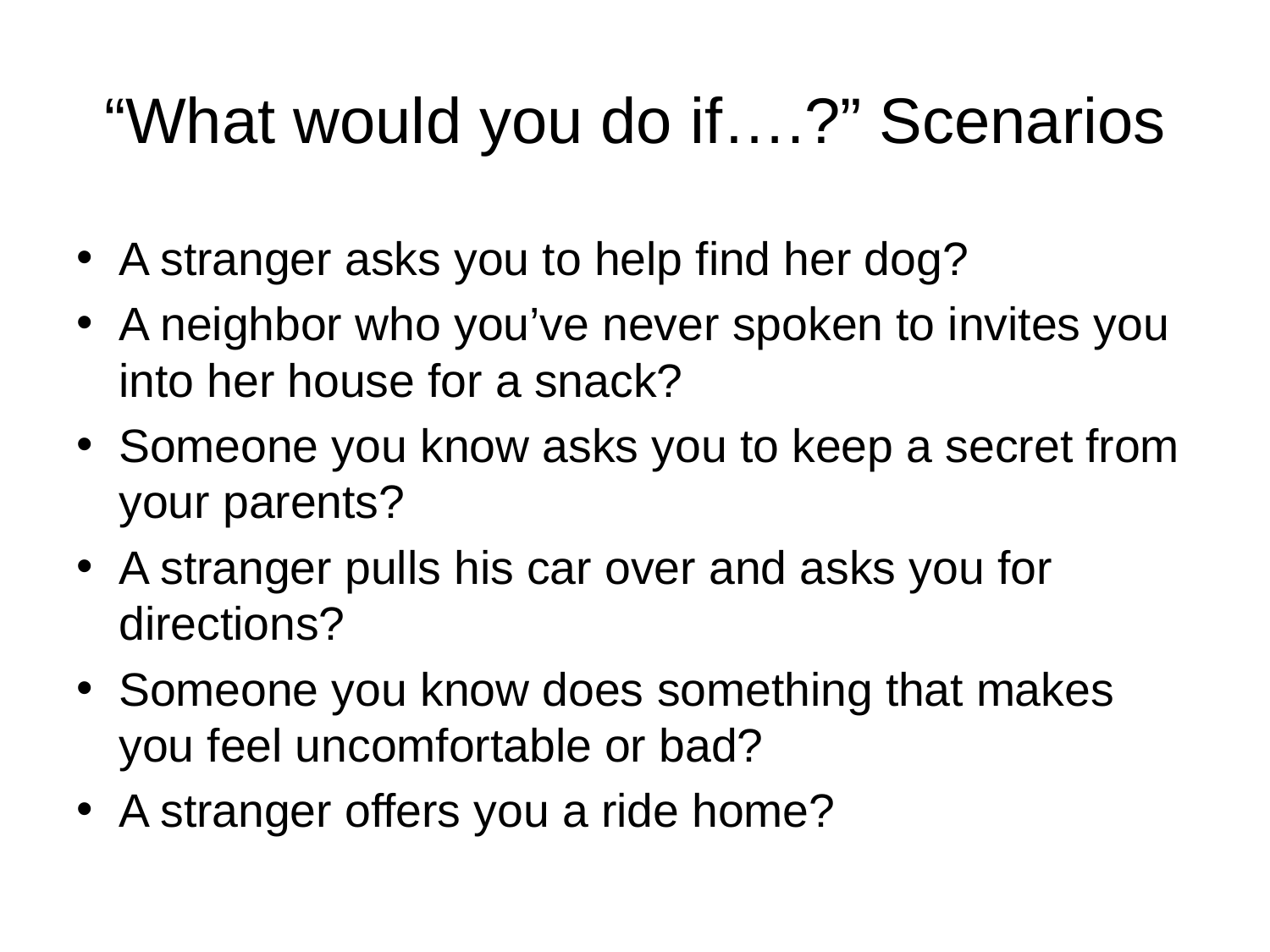

# “What would you do if….?” Scenarios
A stranger asks you to help find her dog?
A neighbor who you’ve never spoken to invites you into her house for a snack?
Someone you know asks you to keep a secret from your parents?
A stranger pulls his car over and asks you for directions?
Someone you know does something that makes you feel uncomfortable or bad?
A stranger offers you a ride home?